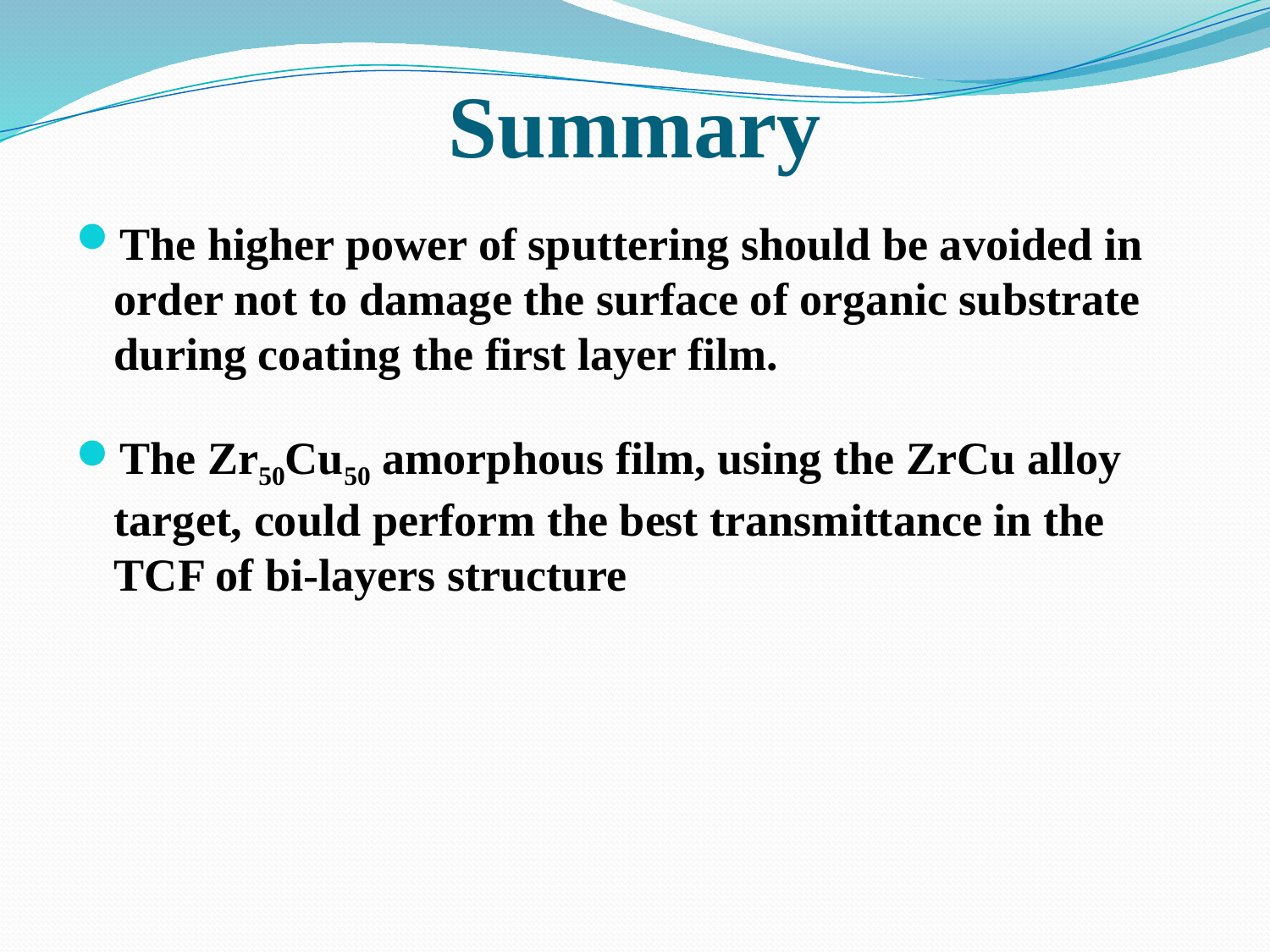

# Summary
The higher power of sputtering should be avoided in order not to damage the surface of organic substrate during coating the first layer film.

The Zr50Cu50 amorphous film, using the ZrCu alloy target, could perform the best transmittance in the TCF of bi-layers structure